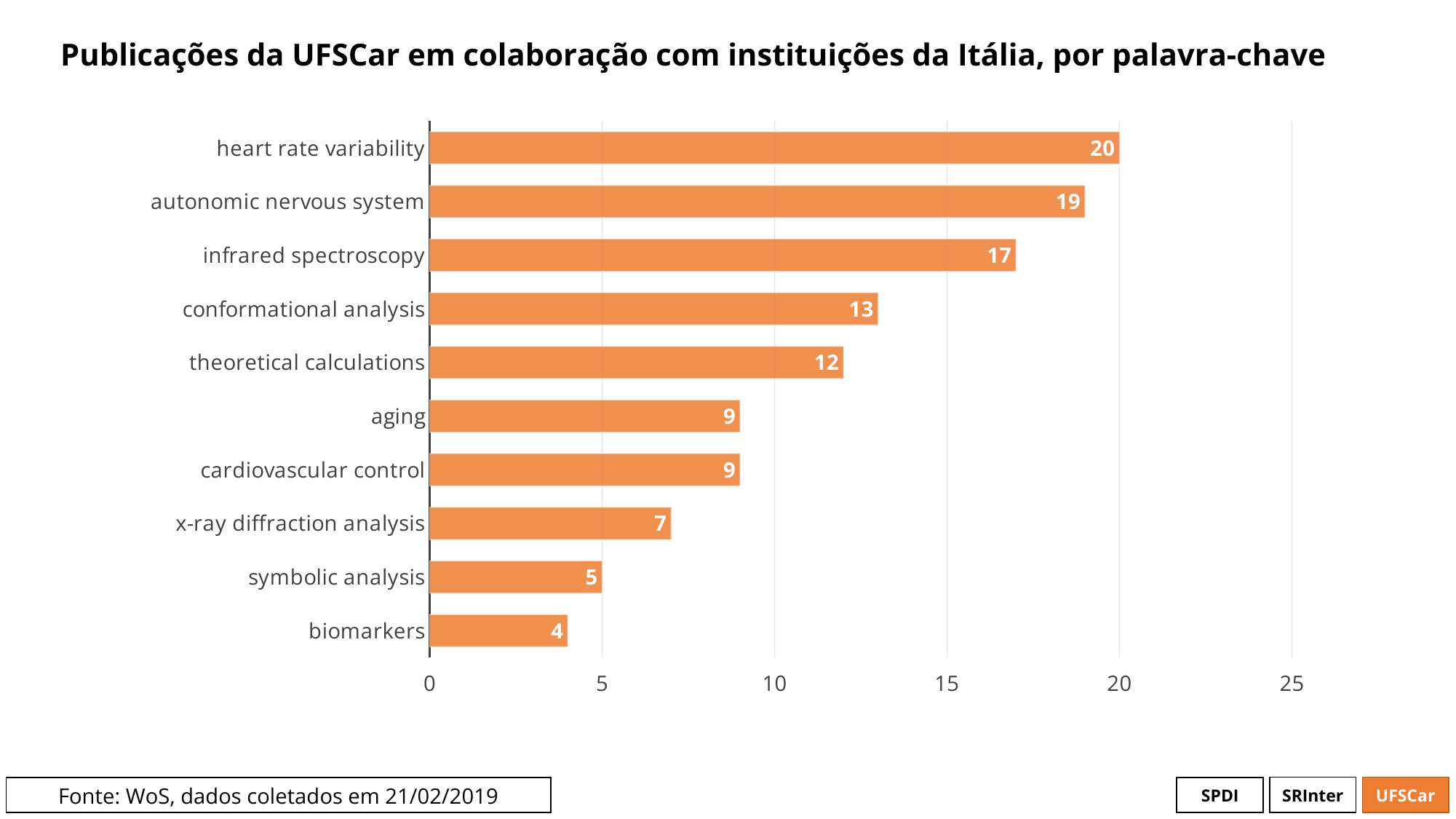

# Publicações da UFSCar em colaboração com instituições da Itália, por palavra-chave

### Chart

| Category | # Records |
|---|---|
| heart rate variability | 20.0 |
| autonomic nervous system | 19.0 |
| infrared spectroscopy | 17.0 |
| conformational analysis | 13.0 |
| theoretical calculations | 12.0 |
| aging | 9.0 |
| cardiovascular control | 9.0 |
| x-ray diffraction analysis | 7.0 |
| symbolic analysis | 5.0 |
| biomarkers | 4.0 |